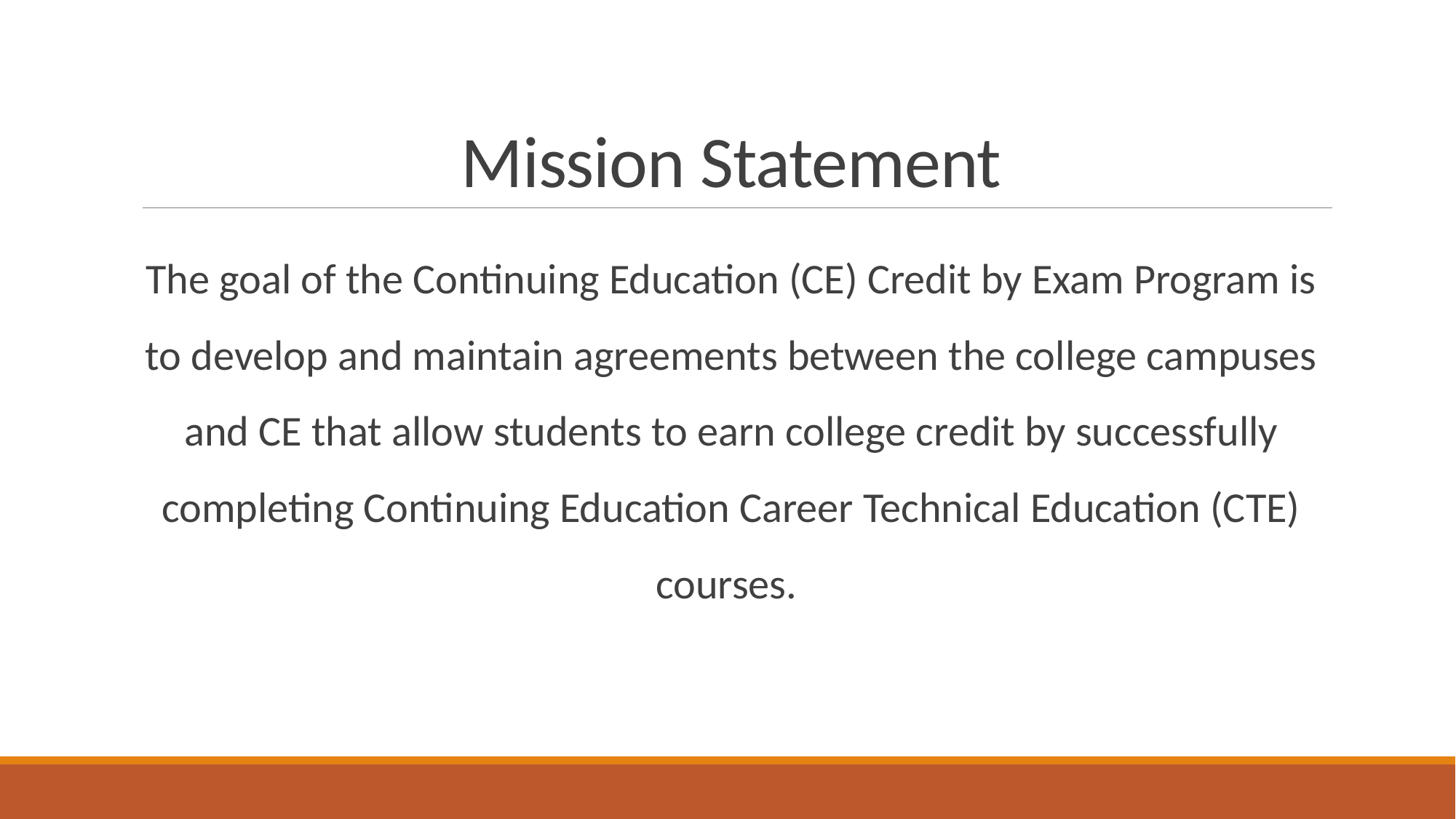

# Mission Statement
The goal of the Continuing Education (CE) Credit by Exam Program is to develop and maintain agreements between the college campuses and CE that allow students to earn college credit by successfully completing Continuing Education Career Technical Education (CTE) courses.